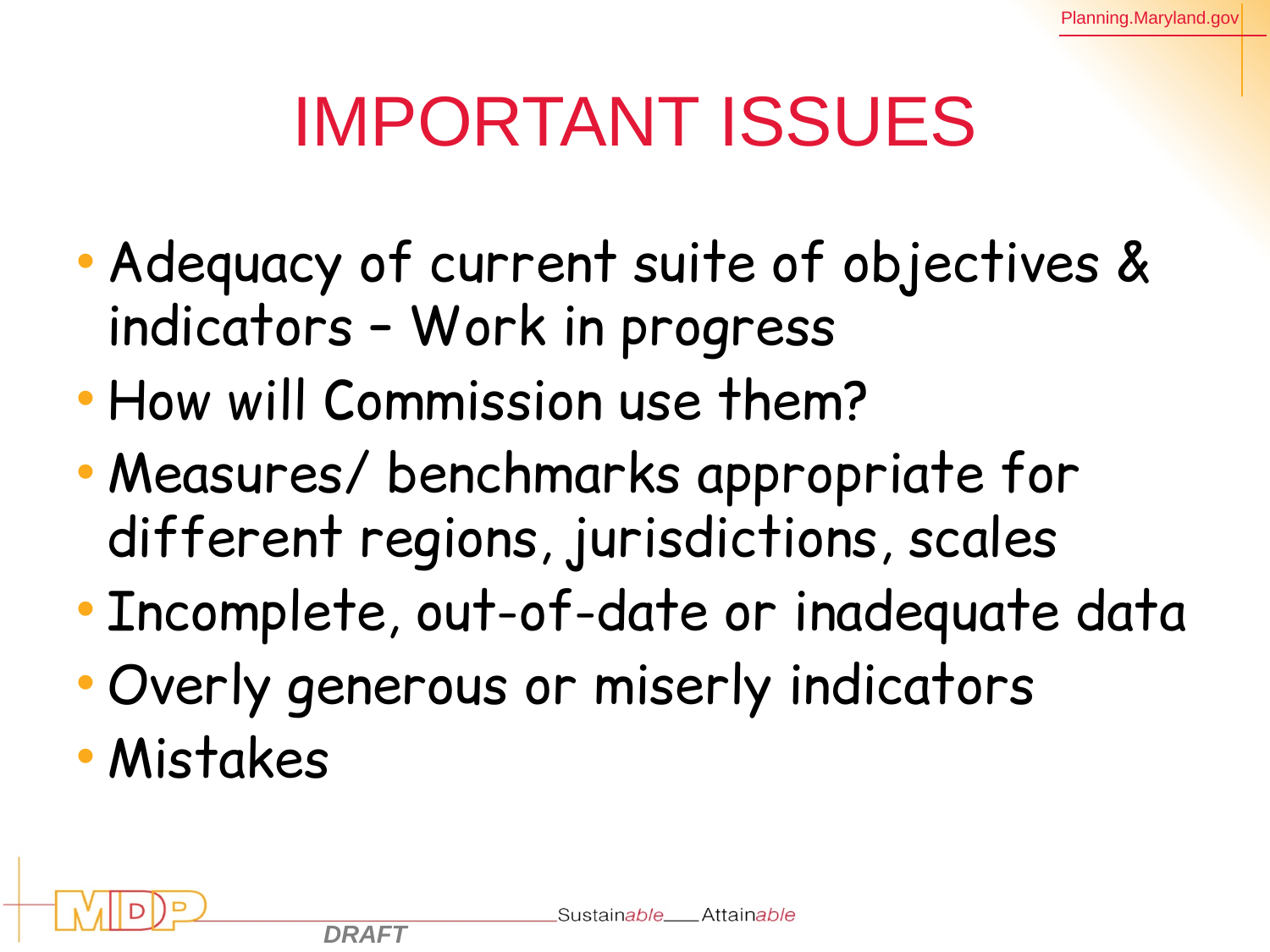

# Important Issues
Adequacy of current suite of objectives & indicators – Work in progress
How will Commission use them?
Measures/ benchmarks appropriate for different regions, jurisdictions, scales
Incomplete, out-of-date or inadequate data
Overly generous or miserly indicators
Mistakes